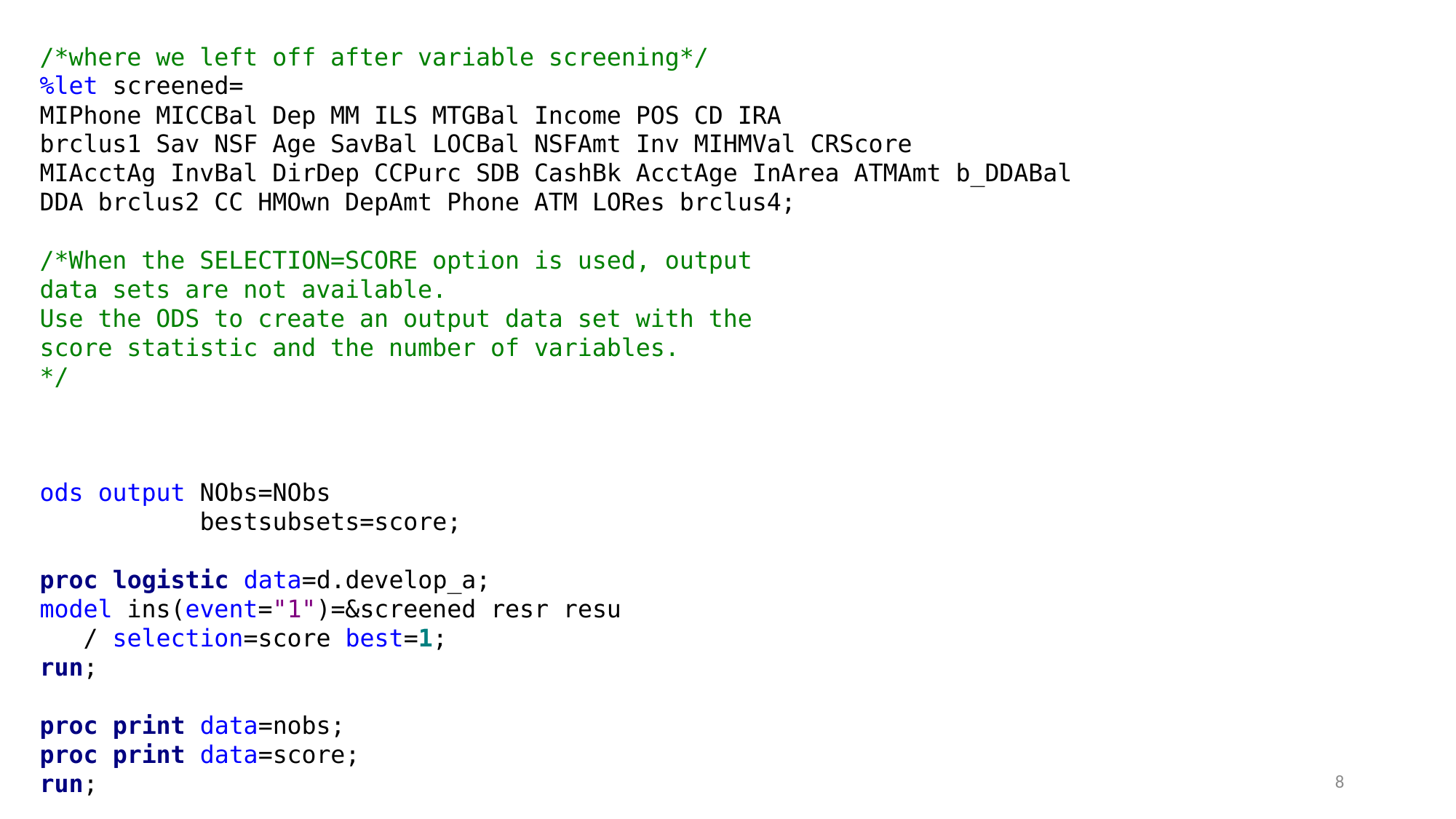

/*where we left off after variable screening*/
%let screened=
MIPhone MICCBal Dep MM ILS MTGBal Income POS CD IRA
brclus1 Sav NSF Age SavBal LOCBal NSFAmt Inv MIHMVal CRScore
MIAcctAg InvBal DirDep CCPurc SDB CashBk AcctAge InArea ATMAmt b_DDABal
DDA brclus2 CC HMOwn DepAmt Phone ATM LORes brclus4;

/*When the SELECTION=SCORE option is used, output
data sets are not available.
Use the ODS to create an output data set with the
score statistic and the number of variables.
*/

ods output NObs=NObs
           bestsubsets=score;

proc logistic data=d.develop_a;
model ins(event="1")=&screened resr resu
   / selection=score best=1;
run;

proc print data=nobs;
proc print data=score;
run;
8